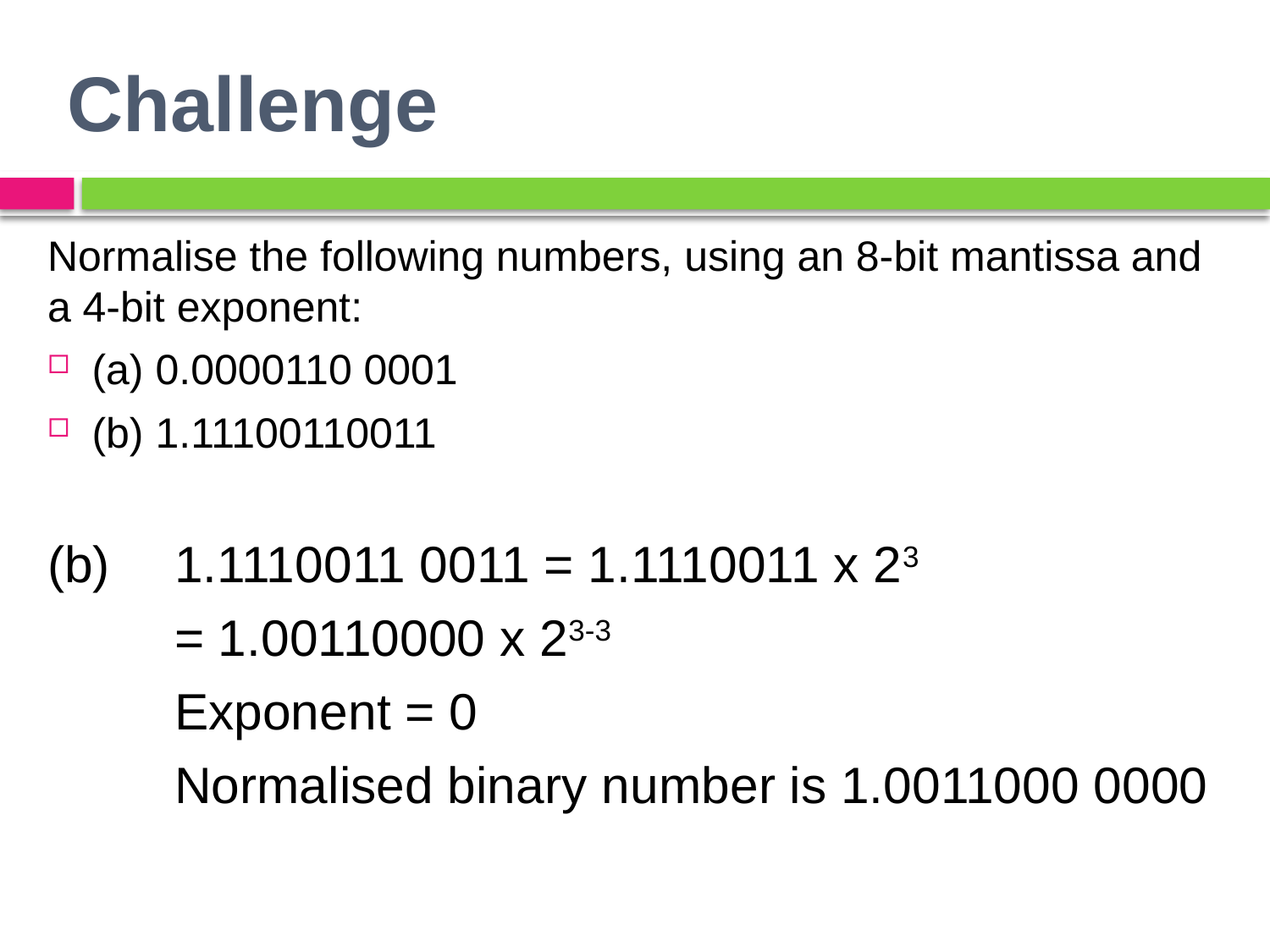

# Challenge
Normalise the following numbers, using an 8-bit mantissa and a 4-bit exponent:
(a) 0.0000110 0001
(b) 1.11100110011

(b)	1.1110011 0011 = 1.1110011 x 23
	= 1.00110000 x 23-3
	Exponent = 0
	Normalised binary number is 1.0011000 0000